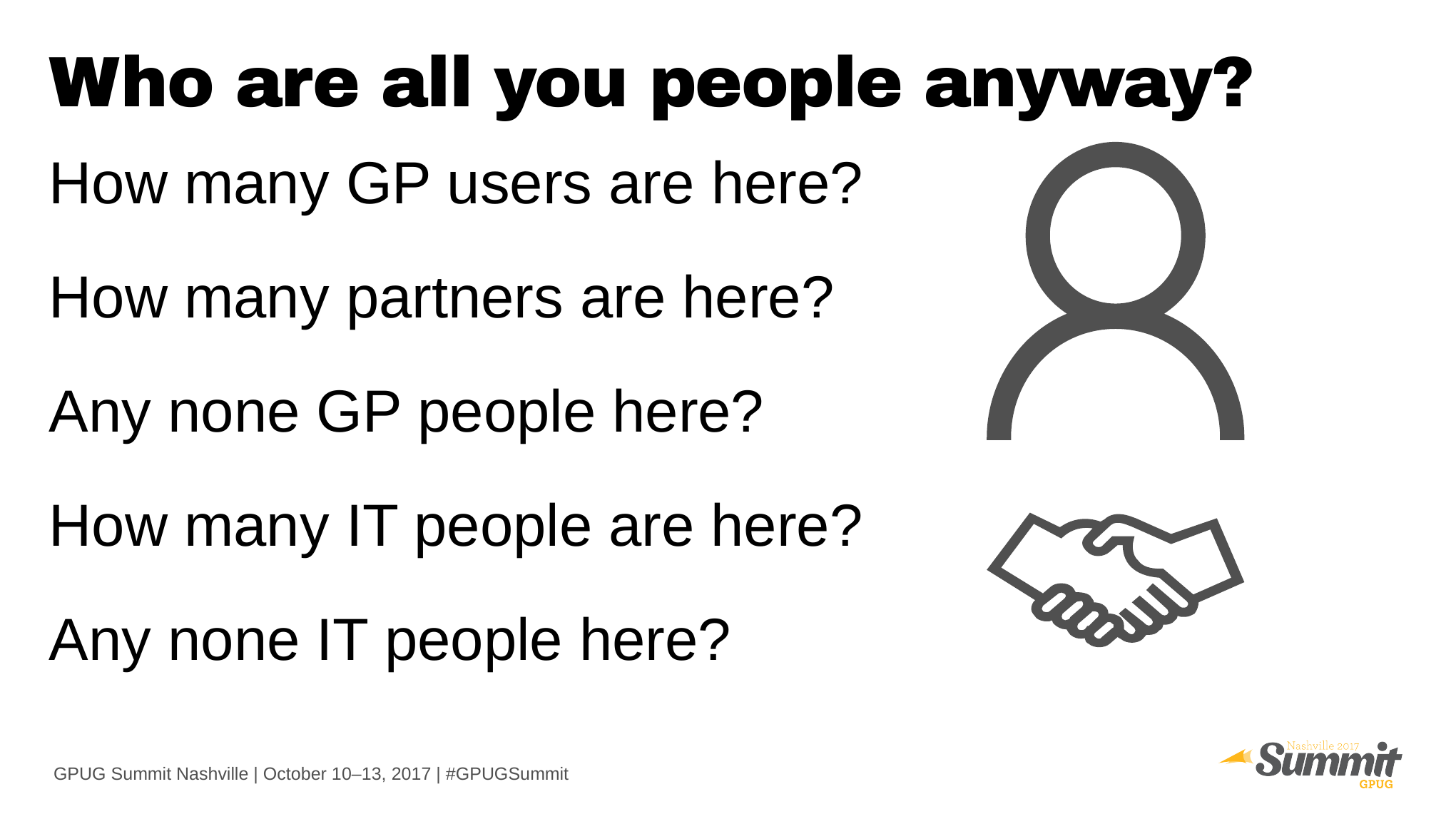

# Who are all you people anyway?

How many GP users are here?

How many partners are here?

Any none GP people here?

How many IT people are here?

Any none IT people here?